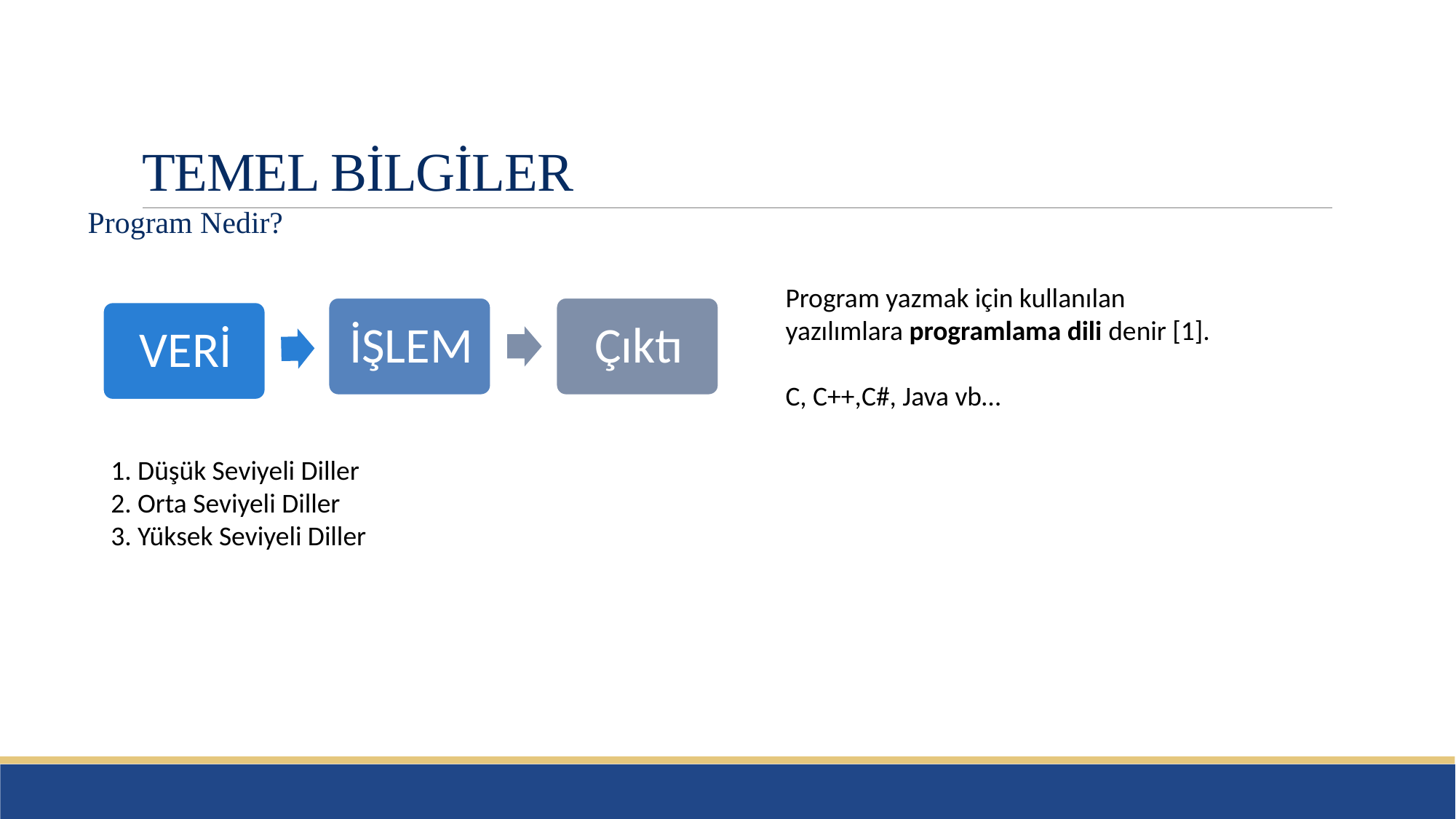

# TEMEL BİLGİLER
VERİ

İŞLEM

Çıktı
Program Nedir?

Program yazmak için kullanılan yazılımlara programlama dili denir [1].

C, C++,C#, Java vb…
1. Düşük Seviyeli Diller
2. Orta Seviyeli Diller
3. Yüksek Seviyeli Diller